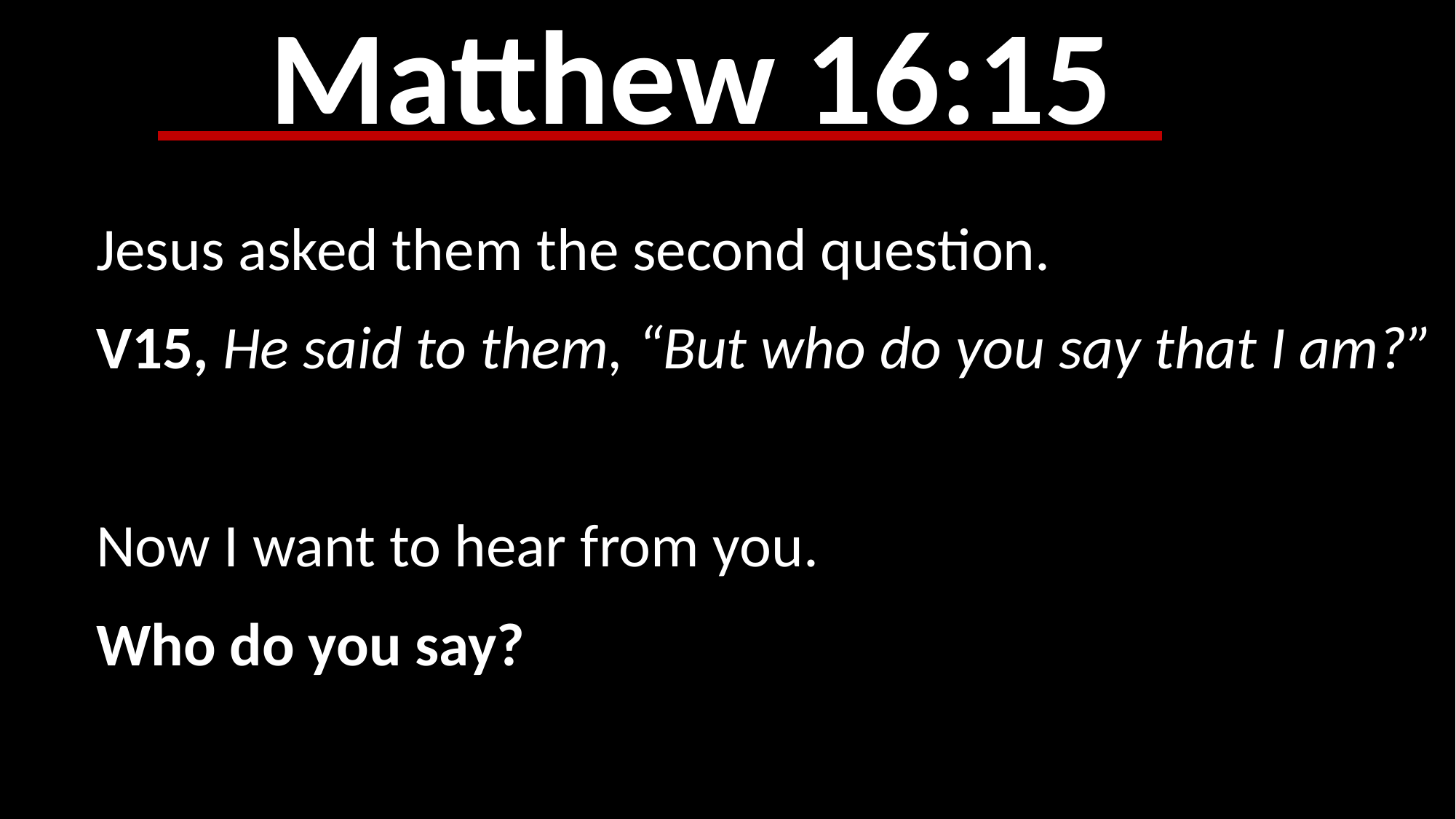

Matthew 16:15
Jesus asked them the second question.
V15, He said to them, “But who do you say that I am?”

Now I want to hear from you.
Who do you say?